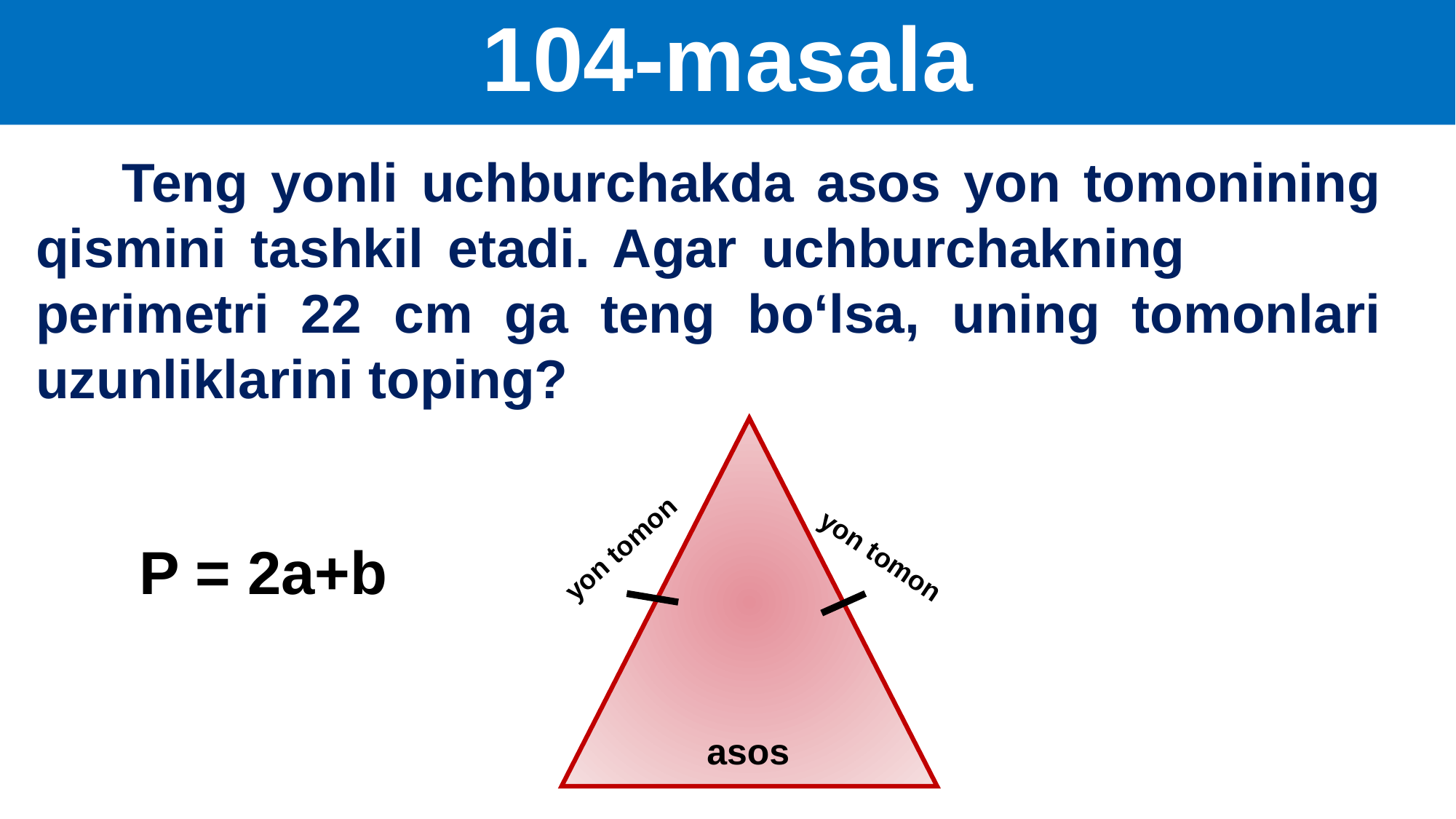

104-masala
Teng yonli uchburchakda asos yon tomonining qismini tashkil etadi. Agar uchburchakning         perimetri 22 cm ga teng bo‘lsa, uning tomonlari uzunliklarini toping?

yon tomon
P = 2a+b
yon tomon
asos